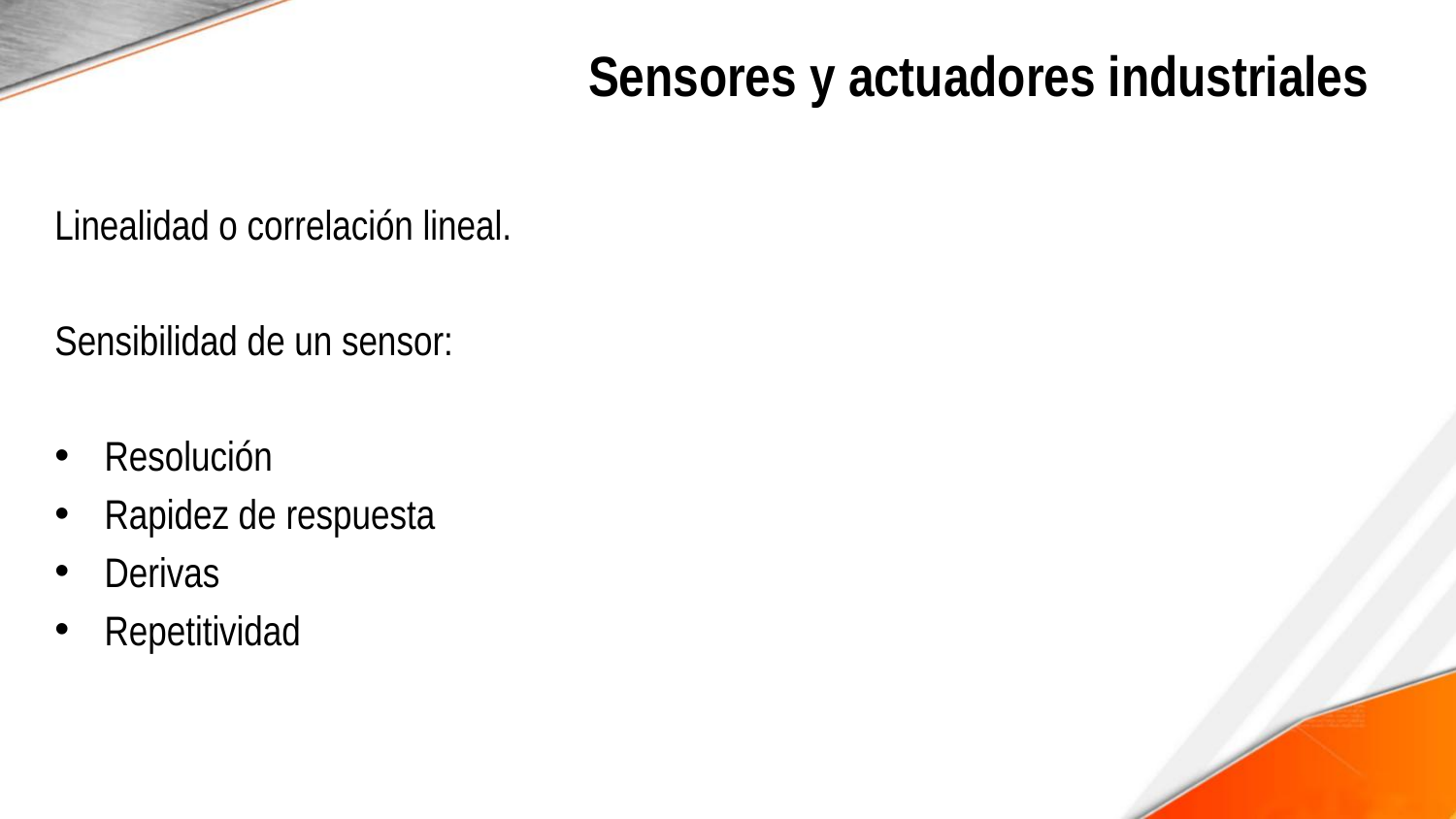

# Sensores y actuadores industriales
Linealidad o correlación lineal.

Sensibilidad de un sensor:

Resolución
Rapidez de respuesta
Derivas
Repetitividad